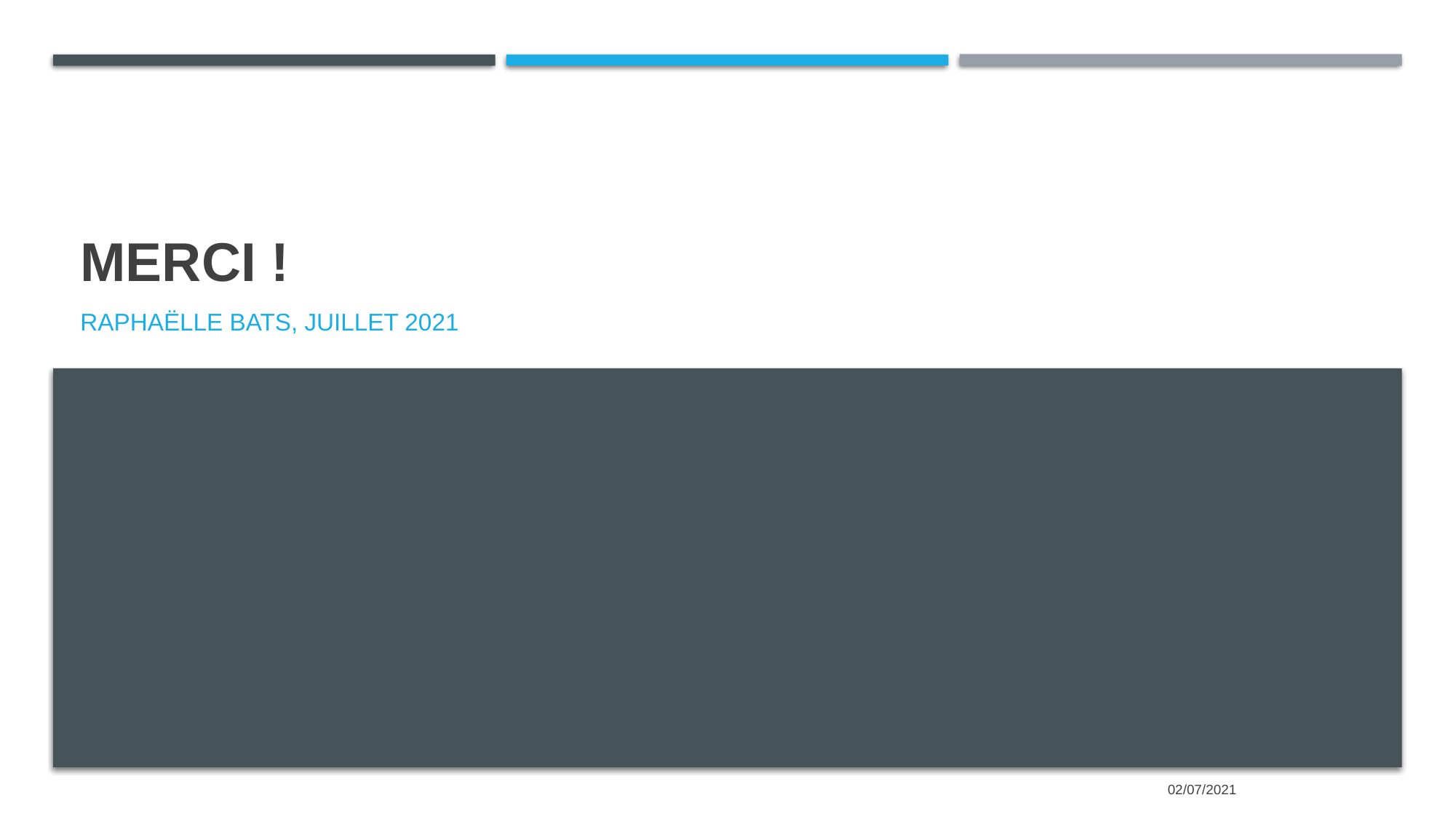

# Merci !
Raphaëlle Bats, juillet 2021
02/07/2021